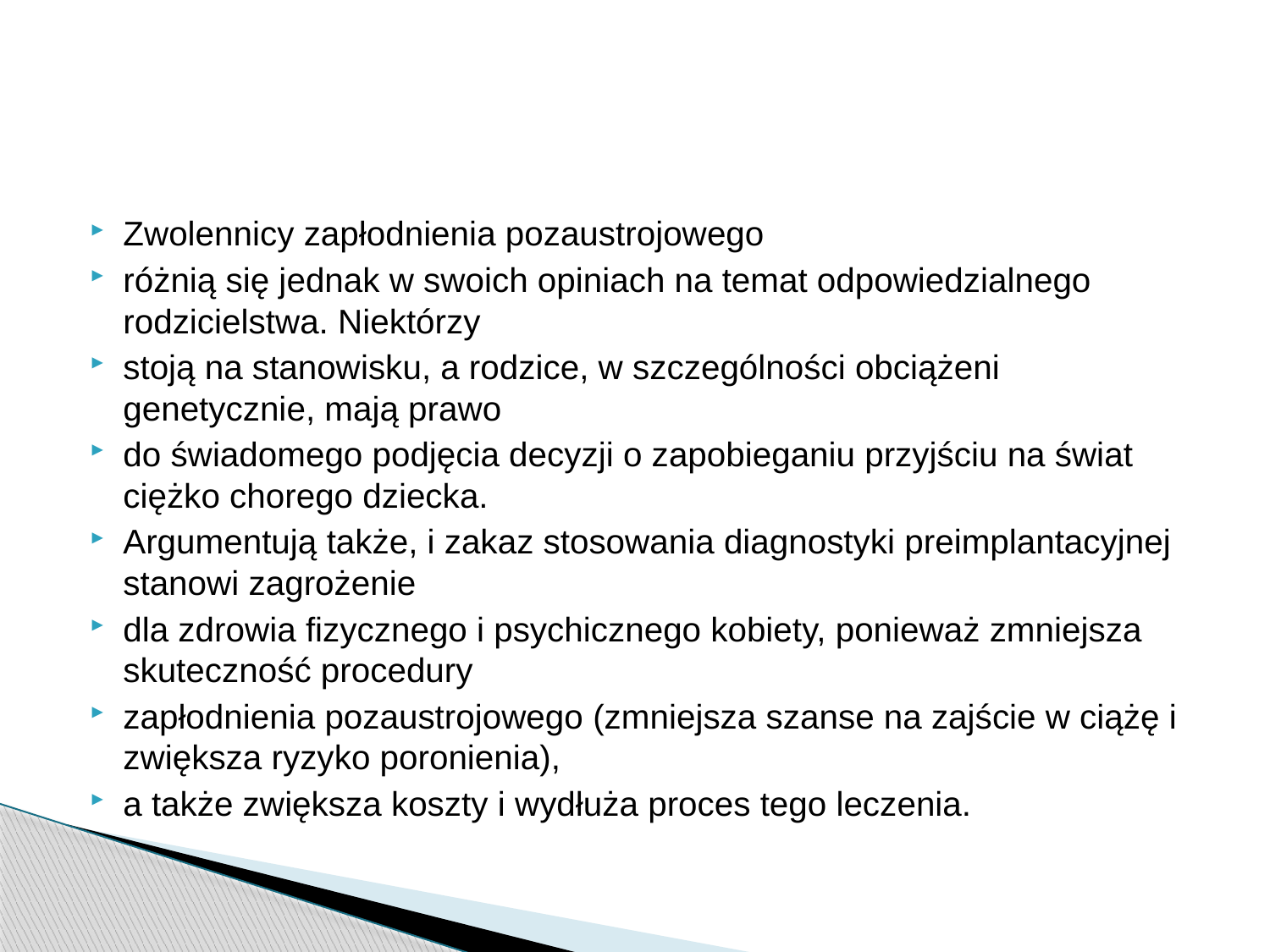

#
Zwolennicy zapłodnienia pozaustrojowego
różnią się jednak w swoich opiniach na temat odpowiedzialnego rodzicielstwa. Niektórzy
stoją na stanowisku, a rodzice, w szczególności obciążeni genetycznie, mają prawo
do świadomego podjęcia decyzji o zapobieganiu przyjściu na świat ciężko chorego dziecka.
Argumentują także, i zakaz stosowania diagnostyki preimplantacyjnej stanowi zagrożenie
dla zdrowia fizycznego i psychicznego kobiety, ponieważ zmniejsza skuteczność procedury
zapłodnienia pozaustrojowego (zmniejsza szanse na zajście w ciążę i zwiększa ryzyko poronienia),
a także zwiększa koszty i wydłuża proces tego leczenia.